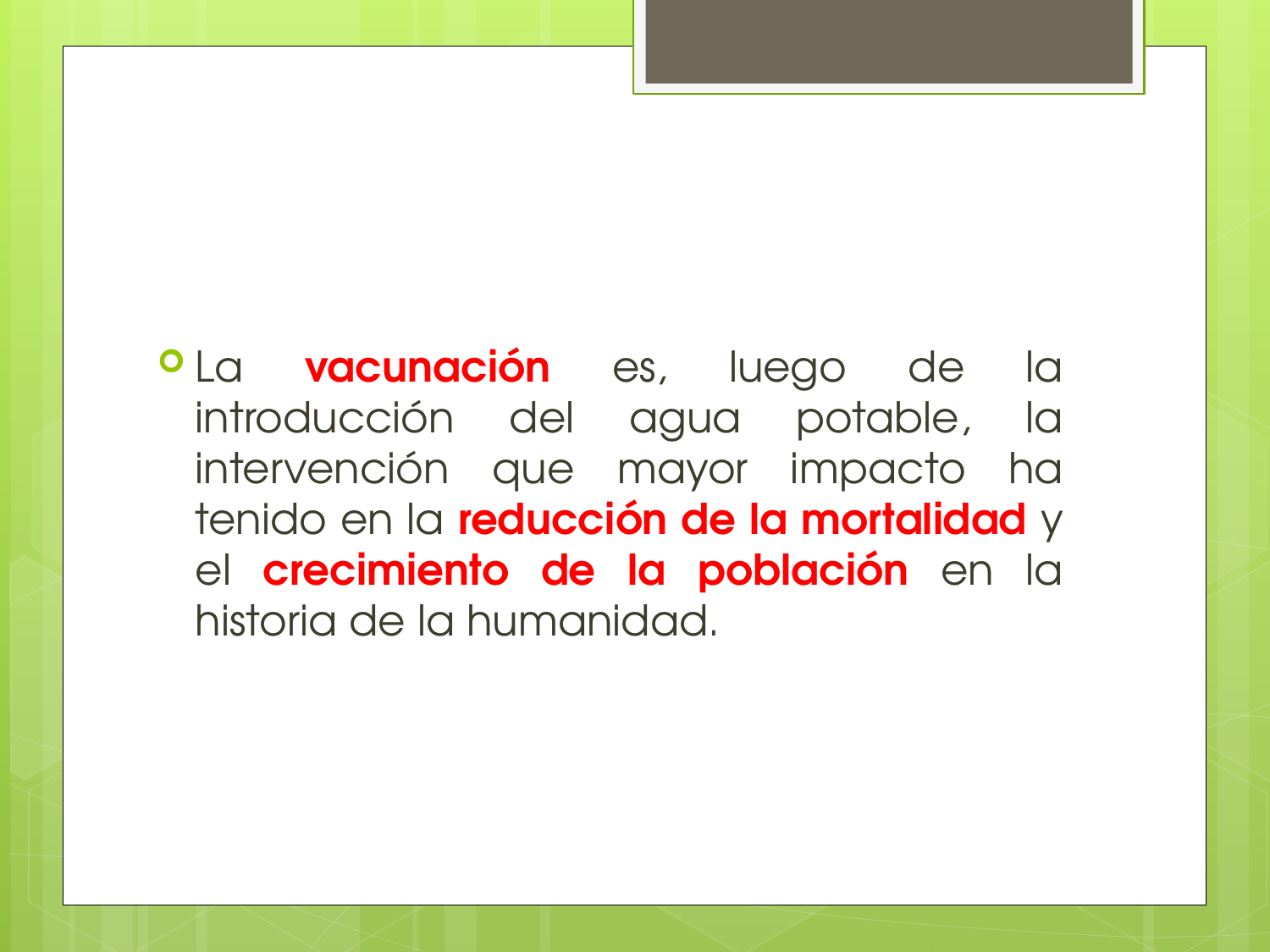

La vacunación es, luego de la introducción del agua potable, la intervención que mayor impacto ha tenido en la reducción de la mortalidad y el crecimiento de la población en la historia de la humanidad.